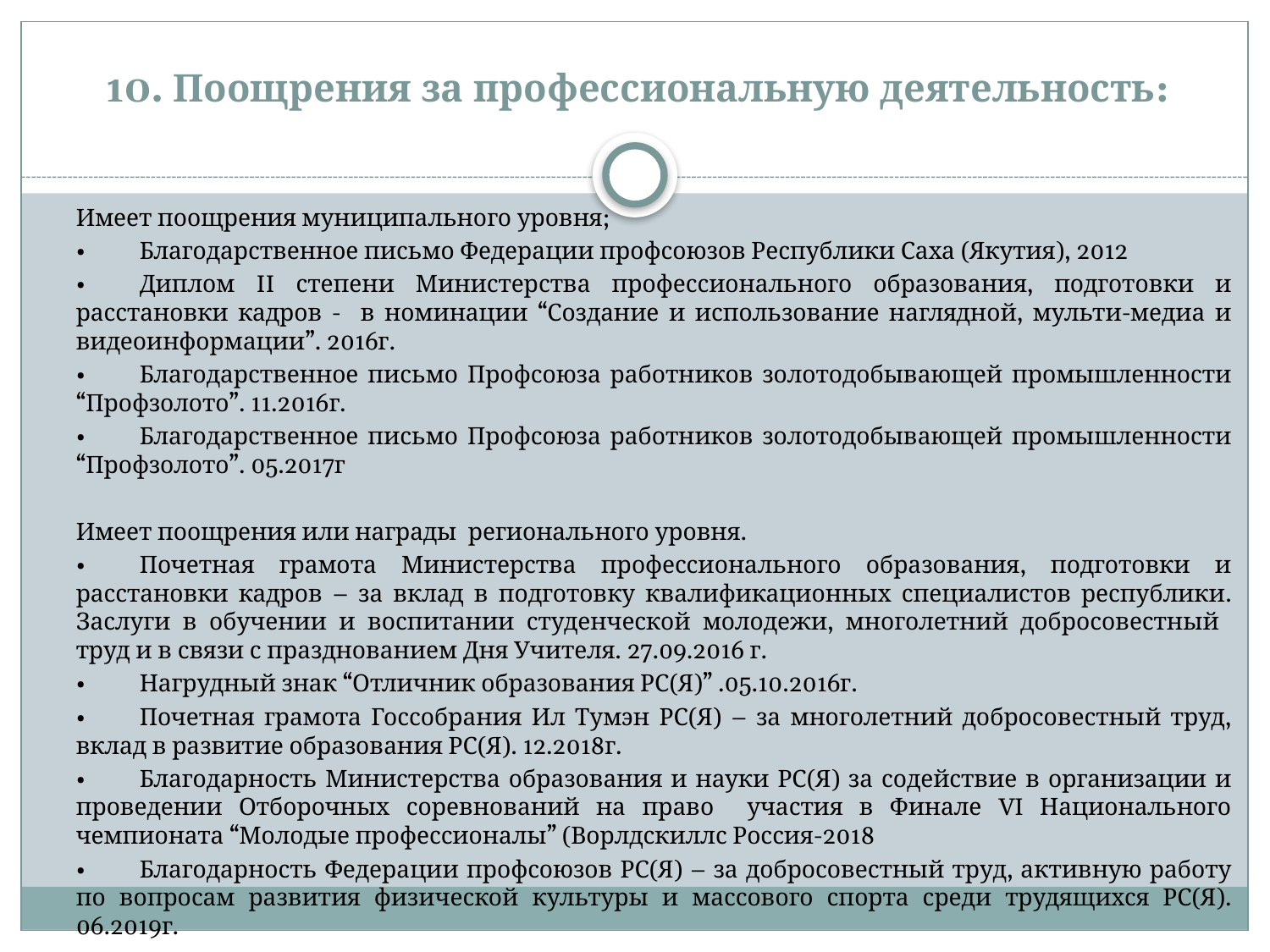

# 10. Поощрения за профессиональную деятельность:
Имеет поощрения муниципального уровня;
•	Благодарственное письмо Федерации профсоюзов Республики Саха (Якутия), 2012
•	Диплом II степени Министерства профессионального образования, подготовки и расстановки кадров -  в номинации “Создание и использование наглядной, мульти-медиа и видеоинформации”. 2016г.
•	Благодарственное письмо Профсоюза работников золотодобывающей промышленности “Профзолото”. 11.2016г.
•	Благодарственное письмо Профсоюза работников золотодобывающей промышленности “Профзолото”. 05.2017г

Имеет поощрения или награды  регионального уровня.
•	Почетная грамота Министерства профессионального образования, подготовки и расстановки кадров – за вклад в подготовку квалификационных специалистов республики. Заслуги в обучении и воспитании студенческой молодежи, многолетний добросовестный  труд и в связи с празднованием Дня Учителя. 27.09.2016 г.
•	Нагрудный знак “Отличник образования РС(Я)” .05.10.2016г.
•	Почетная грамота Госсобрания Ил Тумэн РС(Я) – за многолетний добросовестный труд, вклад в развитие образования РС(Я). 12.2018г.
•	Благодарность Министерства образования и науки РС(Я) за содействие в организации и проведении Отборочных соревнований на право  участия в Финале VI Национального чемпионата “Молодые профессионалы” (Ворлдскиллс Россия-2018
•	Благодарность Федерации профсоюзов РС(Я) – за добросовестный труд, активную работу по вопросам развития физической культуры и массового спорта среди трудящихся РС(Я). 06.2019г.